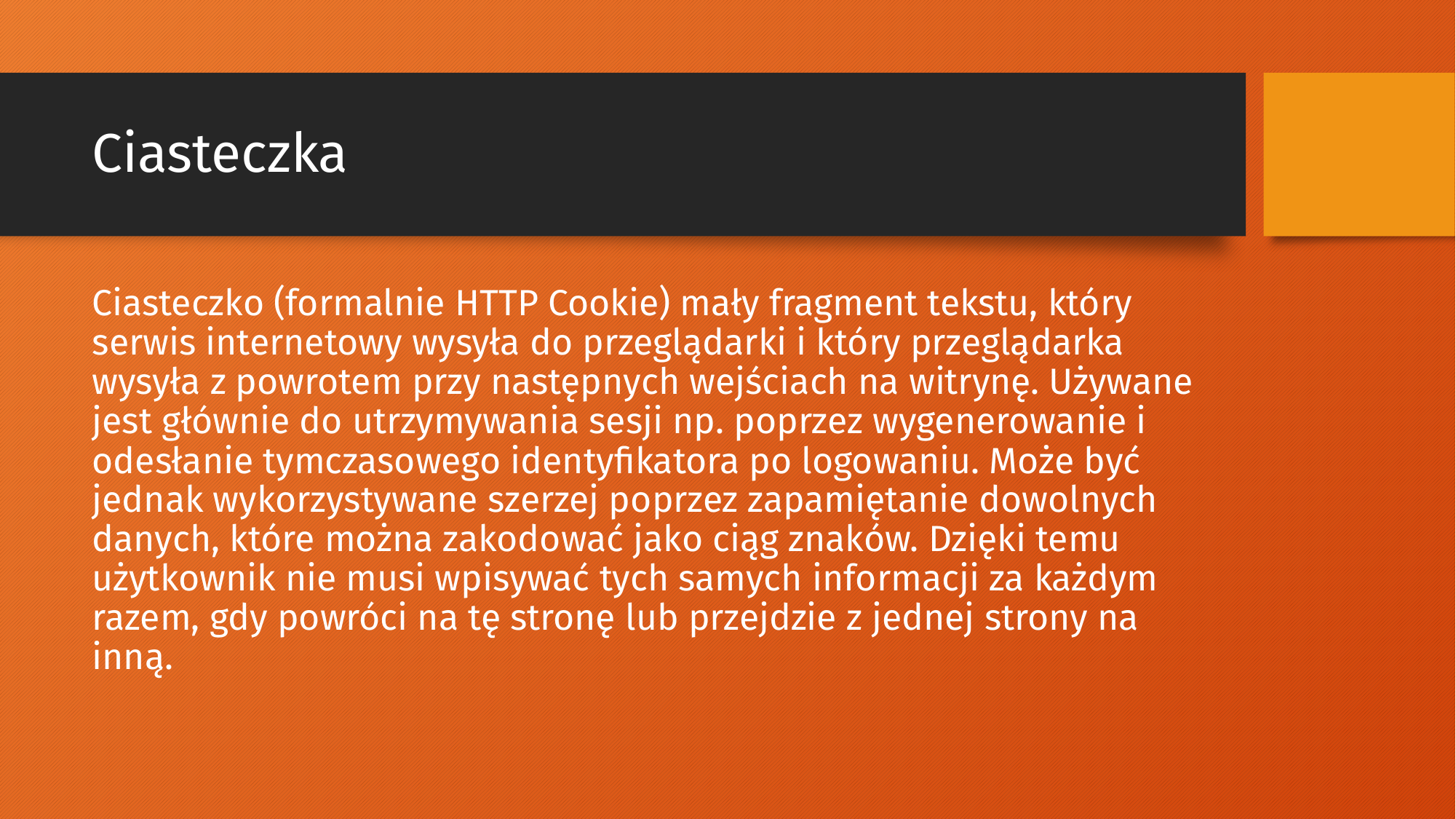

# Ciasteczka
Ciasteczko (formalnie HTTP Cookie) mały fragment tekstu, który serwis internetowy wysyła do przeglądarki i który przeglądarka wysyła z powrotem przy następnych wejściach na witrynę. Używane jest głównie do utrzymywania sesji np. poprzez wygenerowanie i odesłanie tymczasowego identyfikatora po logowaniu. Może być jednak wykorzystywane szerzej poprzez zapamiętanie dowolnych danych, które można zakodować jako ciąg znaków. Dzięki temu użytkownik nie musi wpisywać tych samych informacji za każdym razem, gdy powróci na tę stronę lub przejdzie z jednej strony na inną.